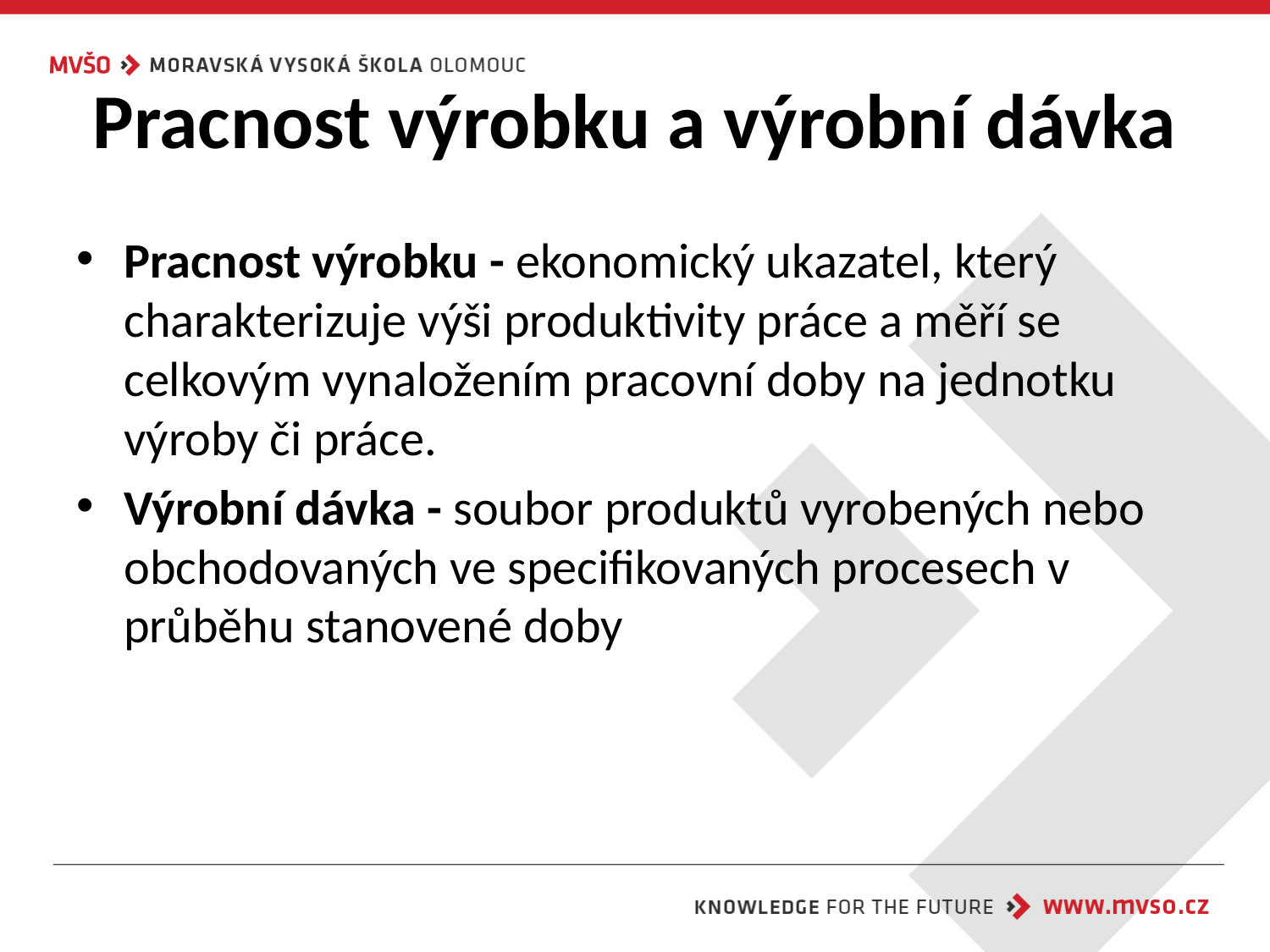

# Pracnost výrobku a výrobní dávka
Pracnost výrobku - ekonomický ukazatel, který charakterizuje výši produktivity práce a měří se celkovým vynaložením pracovní doby na jednotku výroby či práce.
Výrobní dávka - soubor produktů vyrobených nebo obchodovaných ve specifikovaných procesech v průběhu stanovené doby